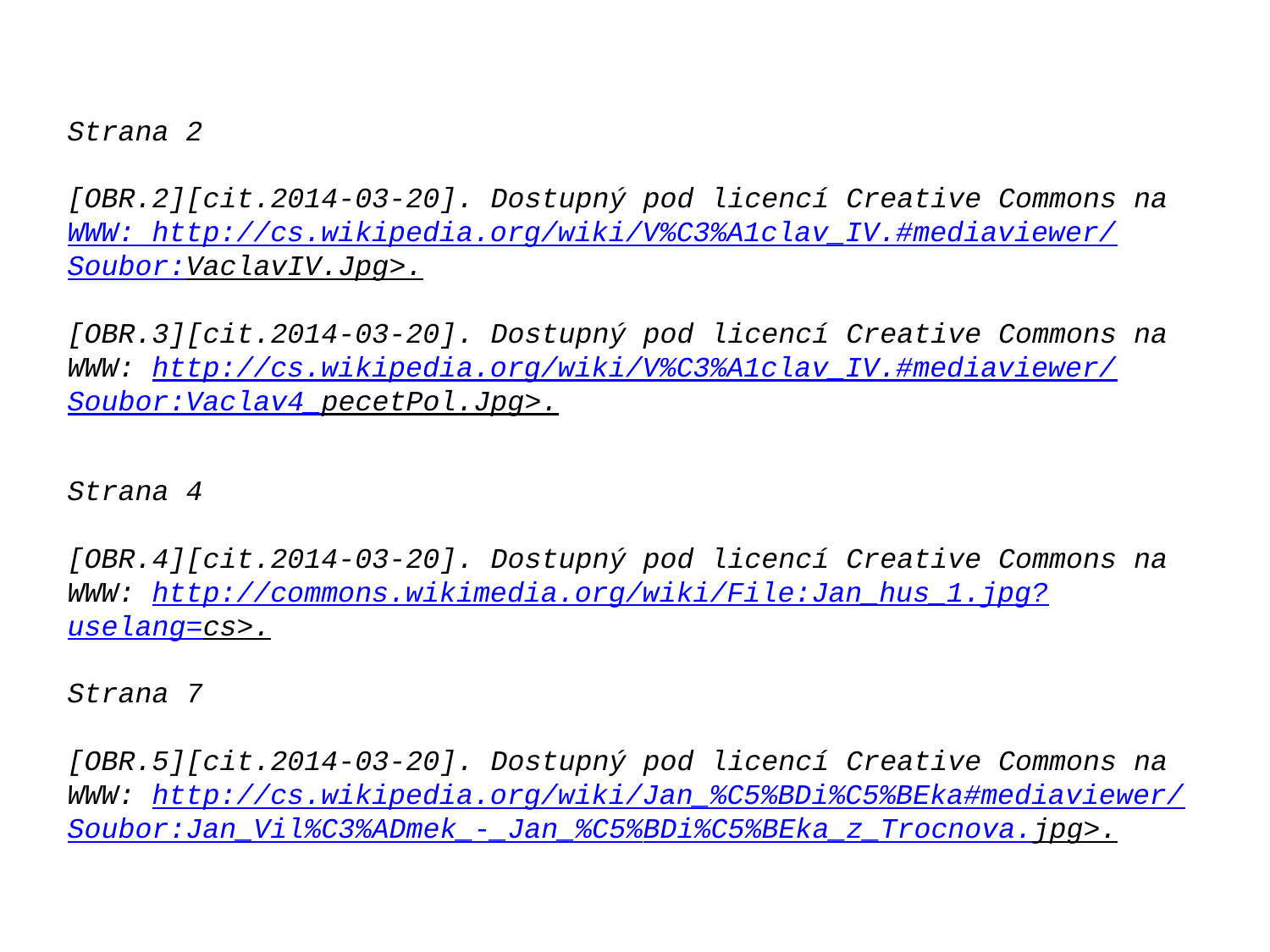

Strana 2

[OBR.2][cit.2014-03-20]. Dostupný pod licencí Creative Commons na
WWW: http://cs.wikipedia.org/wiki/V%C3%A1clav_IV.#mediaviewer/
Soubor:VaclavIV.Jpg>.

[OBR.3][cit.2014-03-20]. Dostupný pod licencí Creative Commons na
WWW: http://cs.wikipedia.org/wiki/V%C3%A1clav_IV.#mediaviewer/
Soubor:Vaclav4_pecetPol.Jpg>.
Strana 4

[OBR.4][cit.2014-03-20]. Dostupný pod licencí Creative Commons na
WWW: http://commons.wikimedia.org/wiki/File:Jan_hus_1.jpg?
uselang=cs>.

Strana 7

[OBR.5][cit.2014-03-20]. Dostupný pod licencí Creative Commons na
WWW: http://cs.wikipedia.org/wiki/Jan_%C5%BDi%C5%BEka#mediaviewer/
Soubor:Jan_Vil%C3%ADmek_-_Jan_%C5%BDi%C5%BEka_z_Trocnova.jpg>.